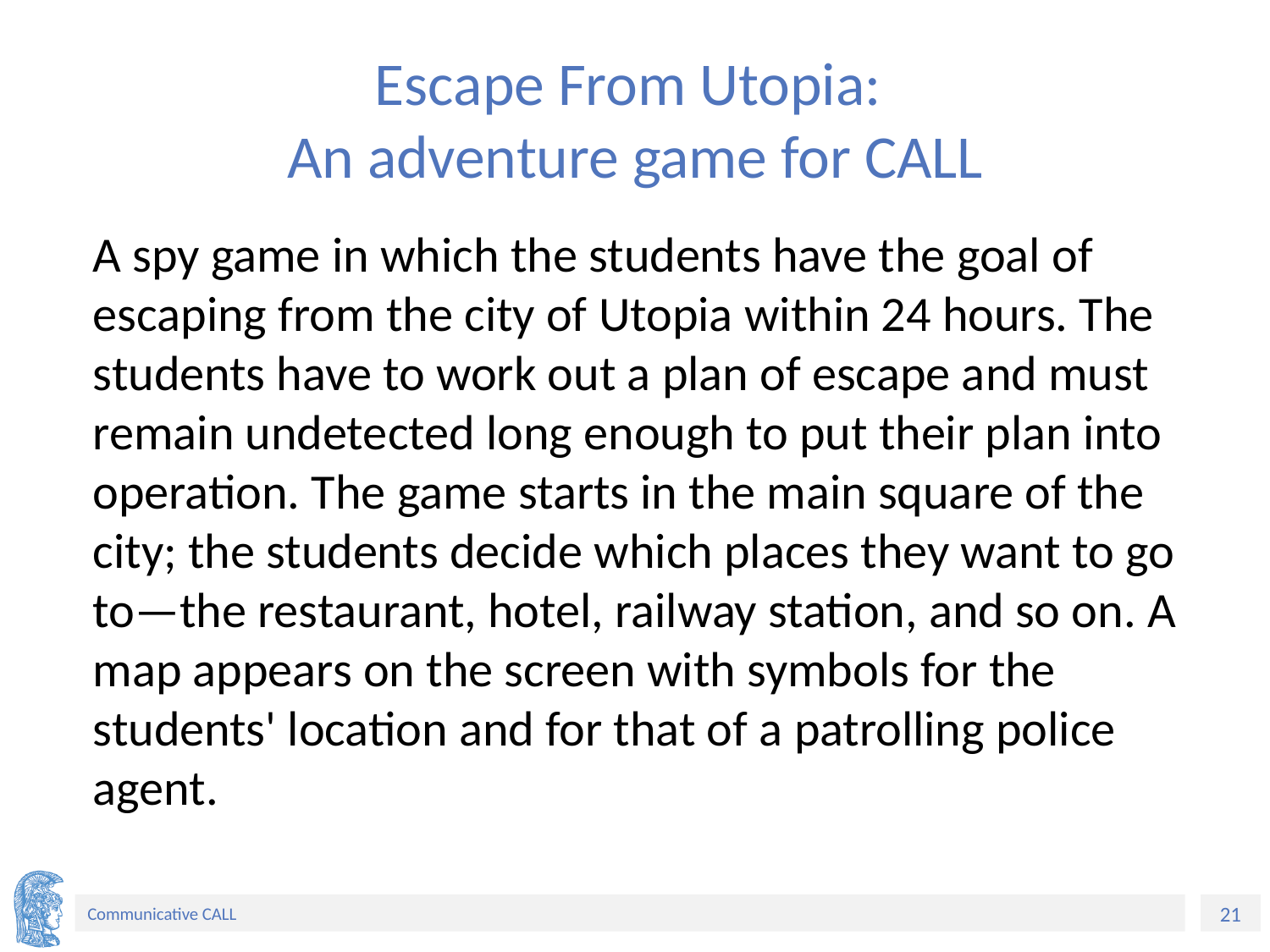

# Escape From Utopia: An adventure game for CALL
A spy game in which the students have the goal of escaping from the city of Utopia within 24 hours. The students have to work out a plan of escape and must remain undetected long enough to put their plan into operation. The game starts in the main square of the city; the students decide which places they want to go to—the restaurant, hotel, railway station, and so on. A map appears on the screen with symbols for the students' location and for that of a patrolling police agent.